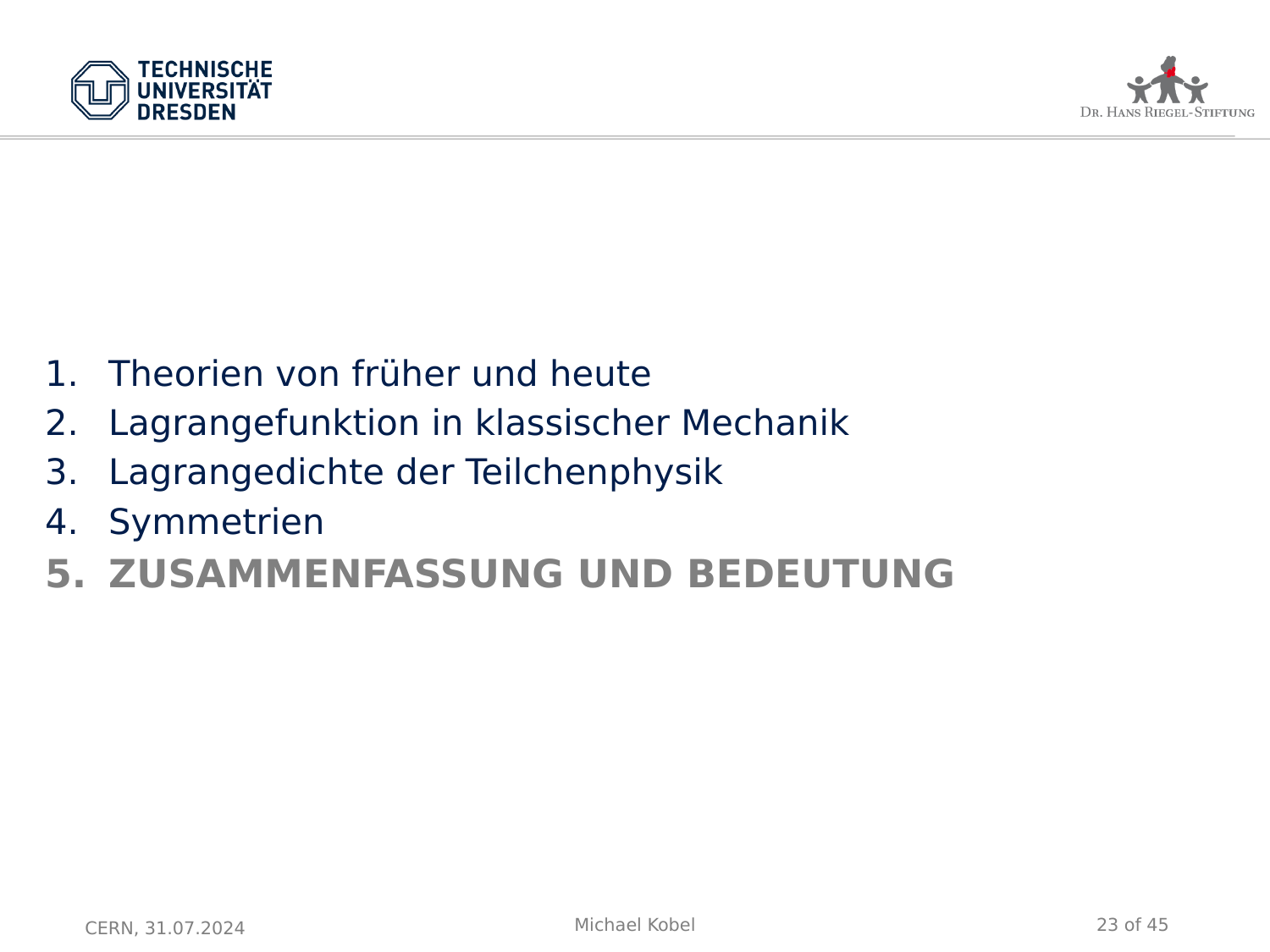

Theorien von früher und heute
Lagrangefunktion in klassischer Mechanik
Lagrangedichte der Teilchenphysik
Symmetrien
Zusammenfassung und Bedeutung
Michael Kobel
23 of 45
CERN, 31.07.2024